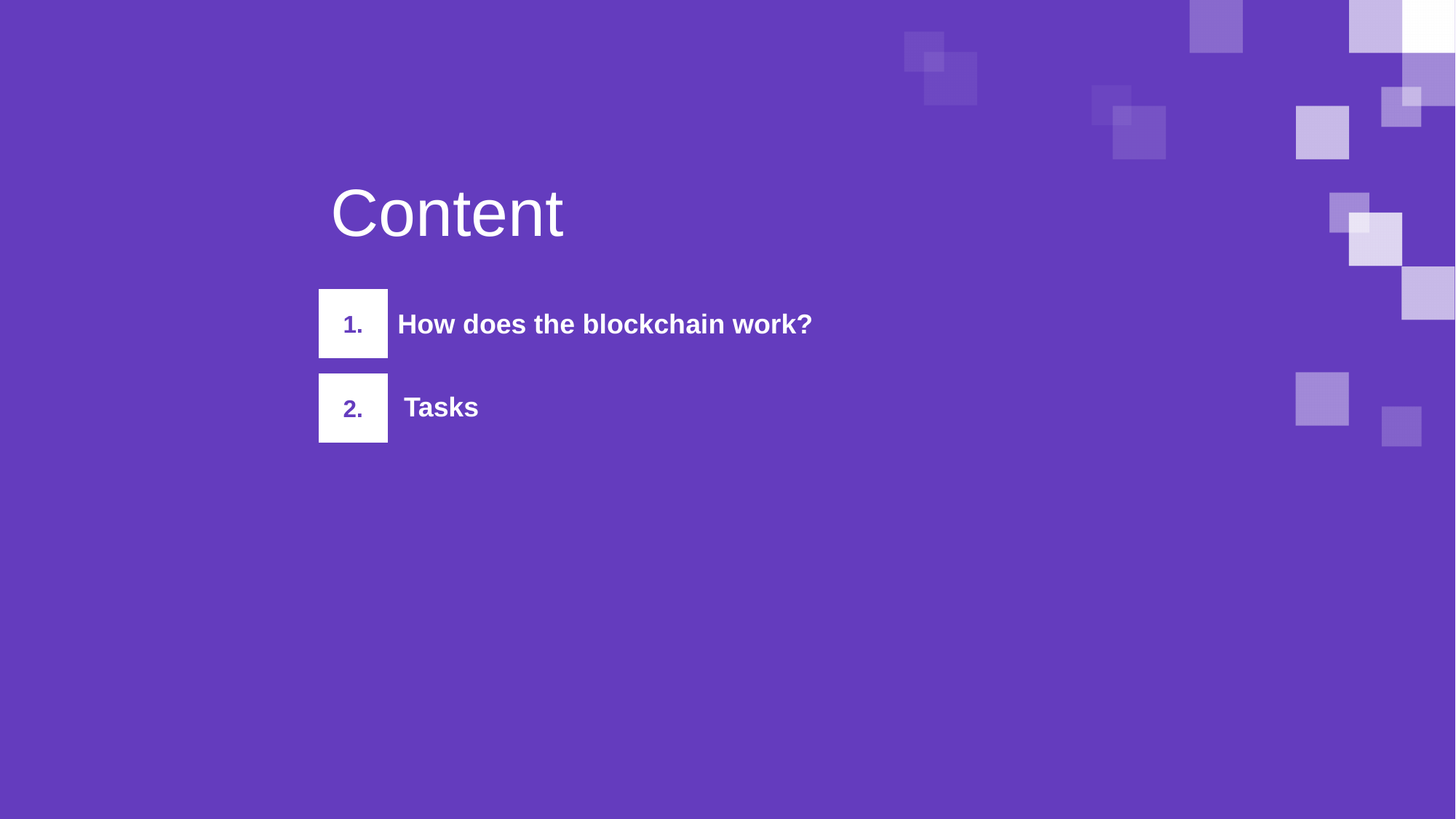

Content
1.
How does the blockchain work?
2.
Tasks